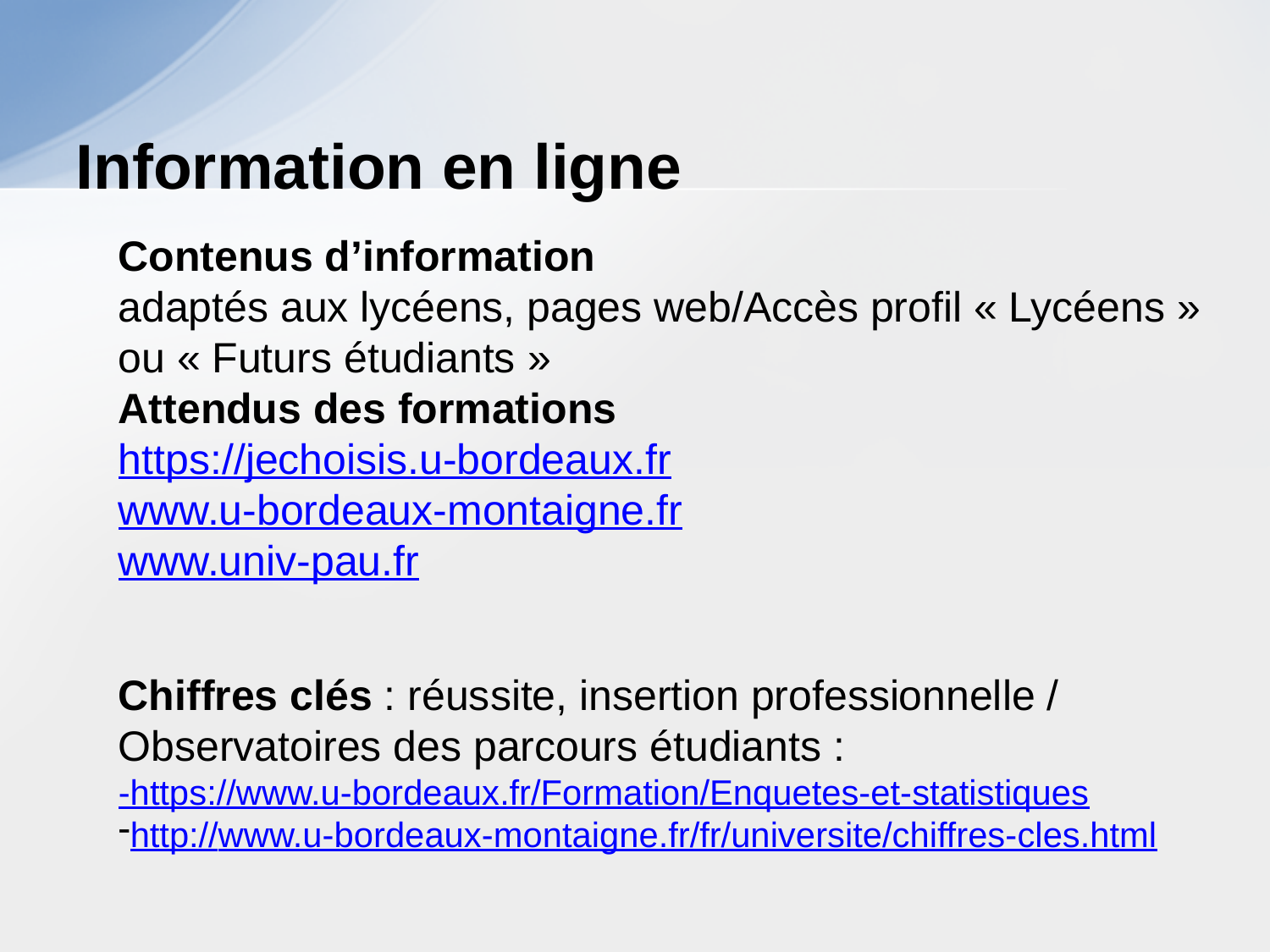

# Information en ligne
Contenus d’information
adaptés aux lycéens, pages web/Accès profil « Lycéens » ou « Futurs étudiants »
Attendus des formations
https://jechoisis.u-bordeaux.fr
www.u-bordeaux-montaigne.fr
www.univ-pau.fr

Chiffres clés : réussite, insertion professionnelle / Observatoires des parcours étudiants :
-https://www.u-bordeaux.fr/Formation/Enquetes-et-statistiques
http://www.u-bordeaux-montaigne.fr/fr/universite/chiffres-cles.html